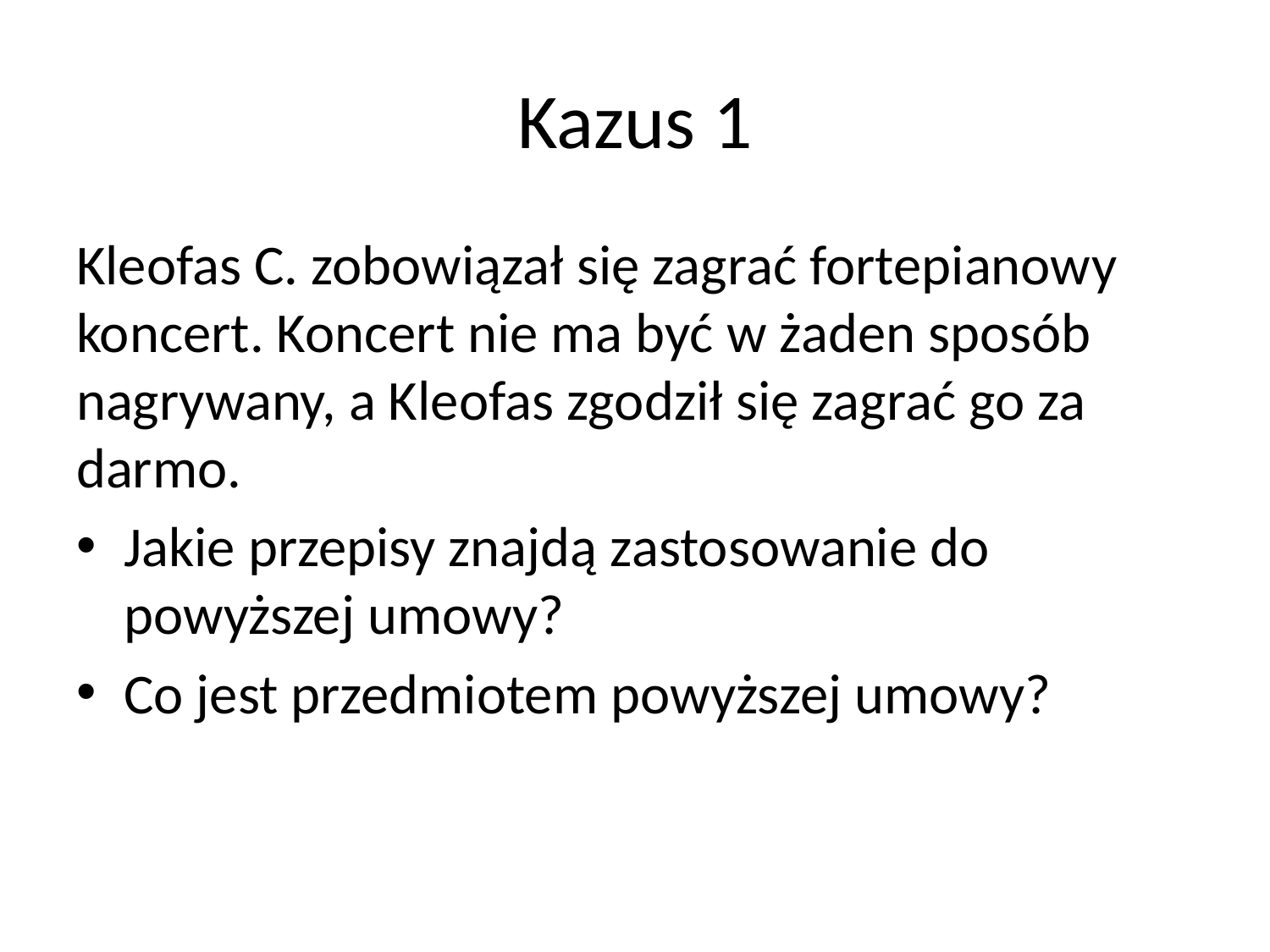

# Kazus 1
Kleofas C. zobowiązał się zagrać fortepianowy koncert. Koncert nie ma być w żaden sposób nagrywany, a Kleofas zgodził się zagrać go za darmo.
Jakie przepisy znajdą zastosowanie do powyższej umowy?
Co jest przedmiotem powyższej umowy?